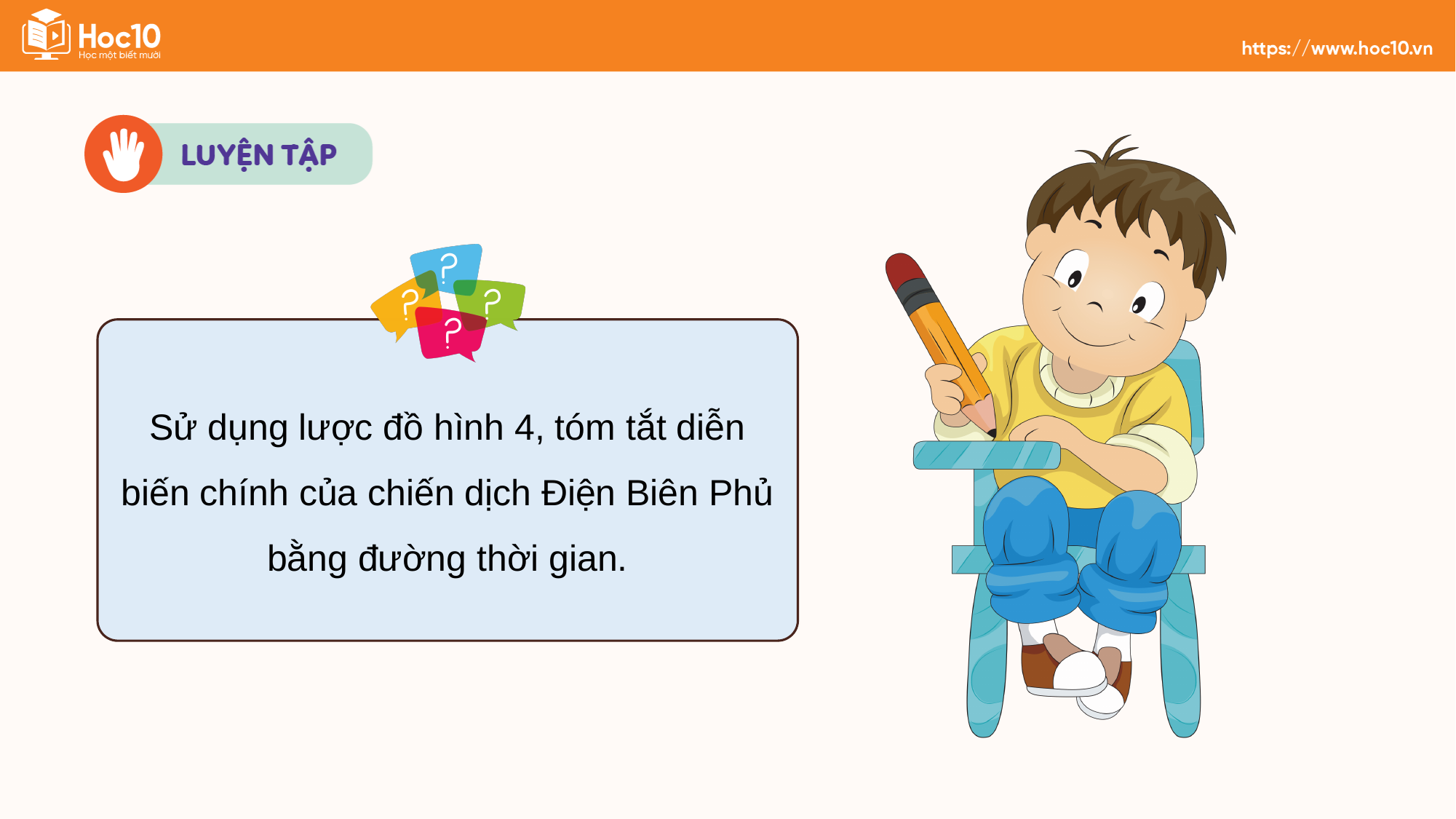

Sử dụng lược đồ hình 4, tóm tắt diễn biến chính của chiến dịch Điện Biên Phủ bằng đường thời gian.